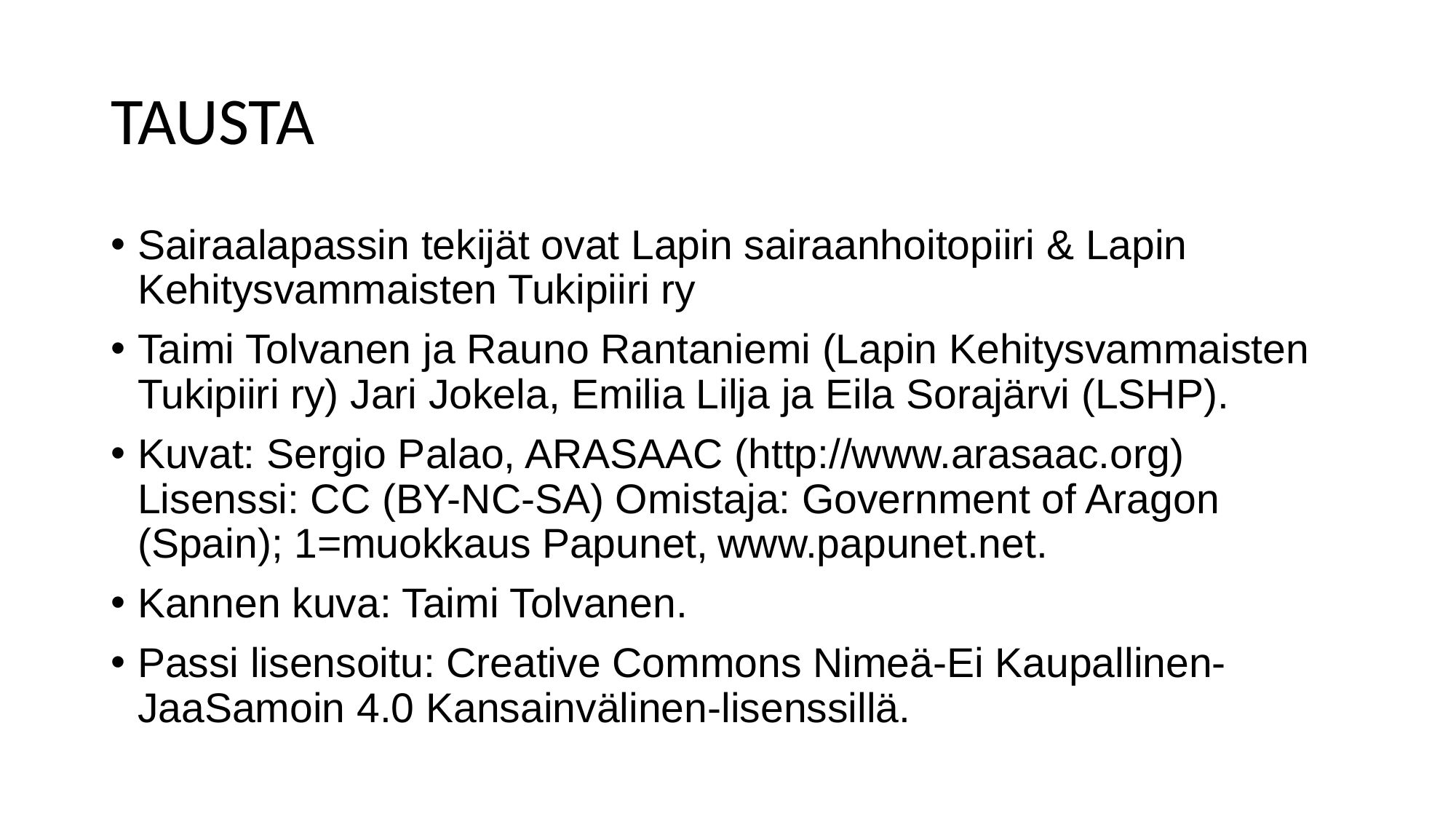

# TAUSTA
Sairaalapassin tekijät ovat Lapin sairaanhoitopiiri & Lapin Kehitysvammaisten Tukipiiri ry
Taimi Tolvanen ja Rauno Rantaniemi (Lapin Kehitysvammaisten Tukipiiri ry) Jari Jokela, Emilia Lilja ja Eila Sorajärvi (LSHP).
Kuvat: Sergio Palao, ARASAAC (http://www.arasaac.org) Lisenssi: CC (BY-NC-SA) Omistaja: Government of Aragon (Spain); 1=muokkaus Papunet, www.papunet.net.
Kannen kuva: Taimi Tolvanen.
Passi lisensoitu: Creative Commons Nimeä-Ei Kaupallinen-JaaSamoin 4.0 Kansainvälinen-lisenssillä.